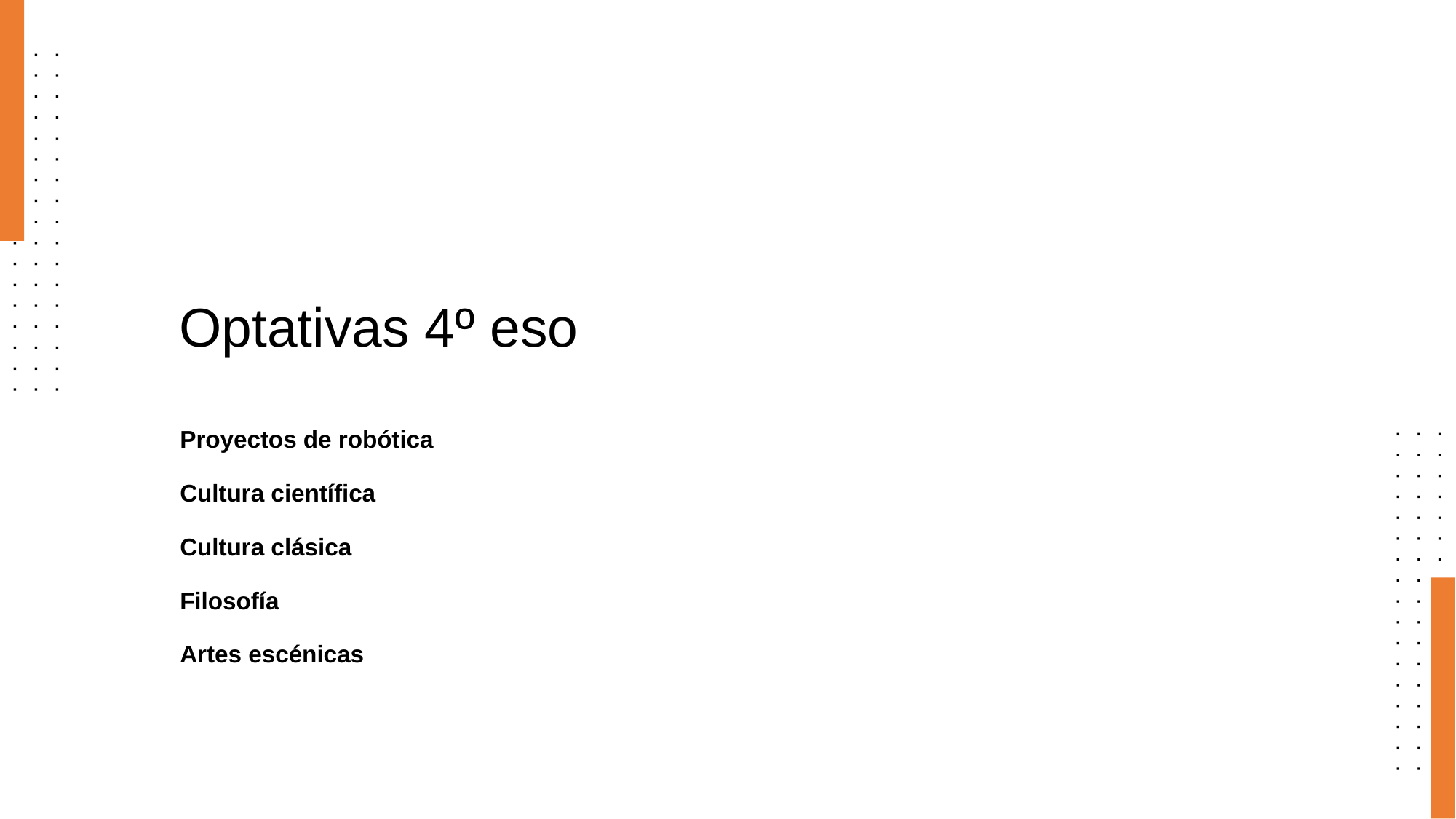

Optativas 4º eso
Proyectos de robótica
Cultura científica
Cultura clásica
Filosofía
Artes escénicas